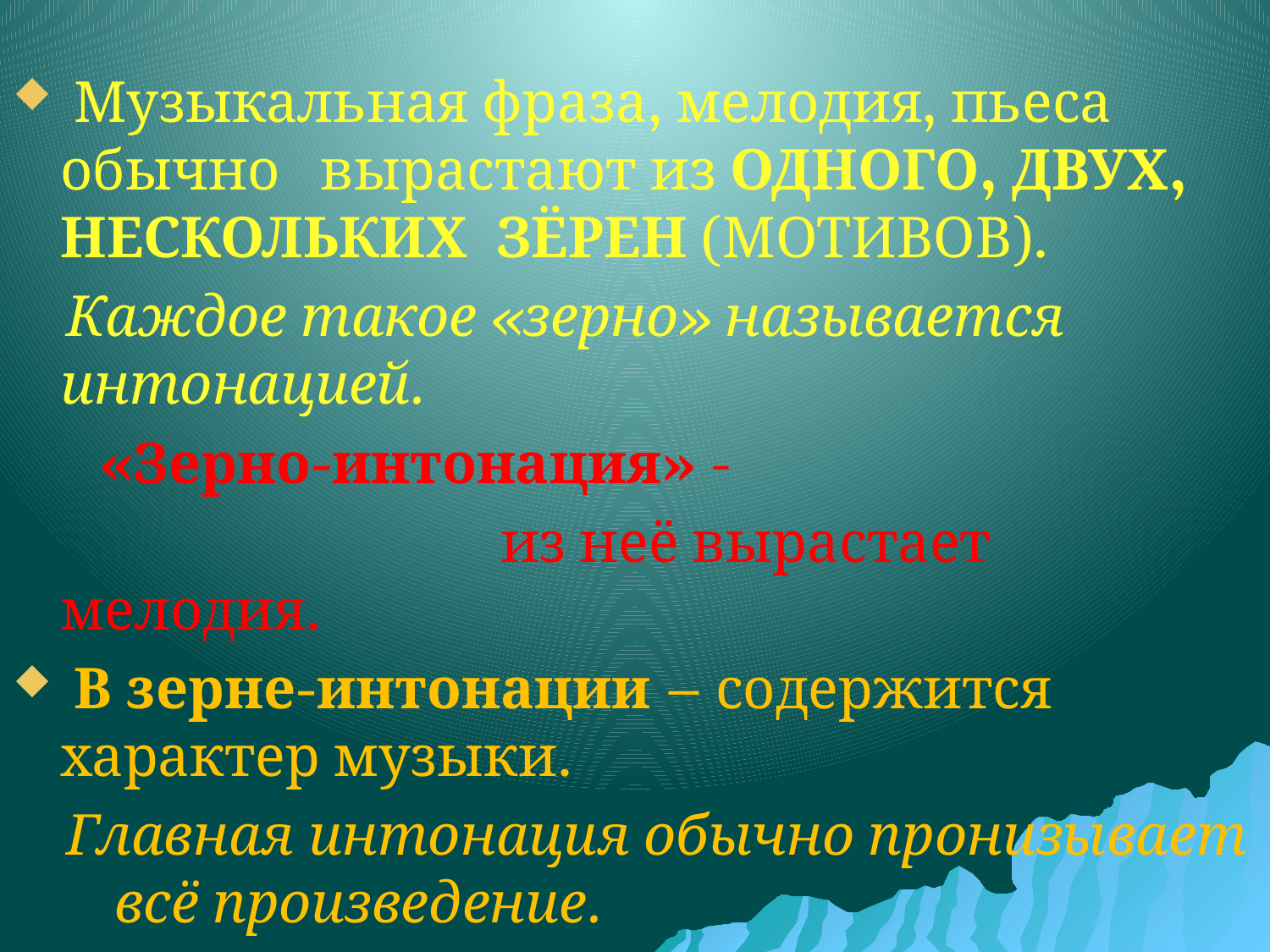

Музыкальная фраза, мелодия, пьеса обычно   вырастают из одного, двух,  НЕСКОЛЬКИХ  ЗЁРЕН (мотивов).
    Каждое такое «зерно» называется интонацией.
      «Зерно-интонация» -
                                    из неё вырастает мелодия.
 В зерне-интонации – содержится характер музыки.
    Главная интонация обычно пронизывает     всё произведение.